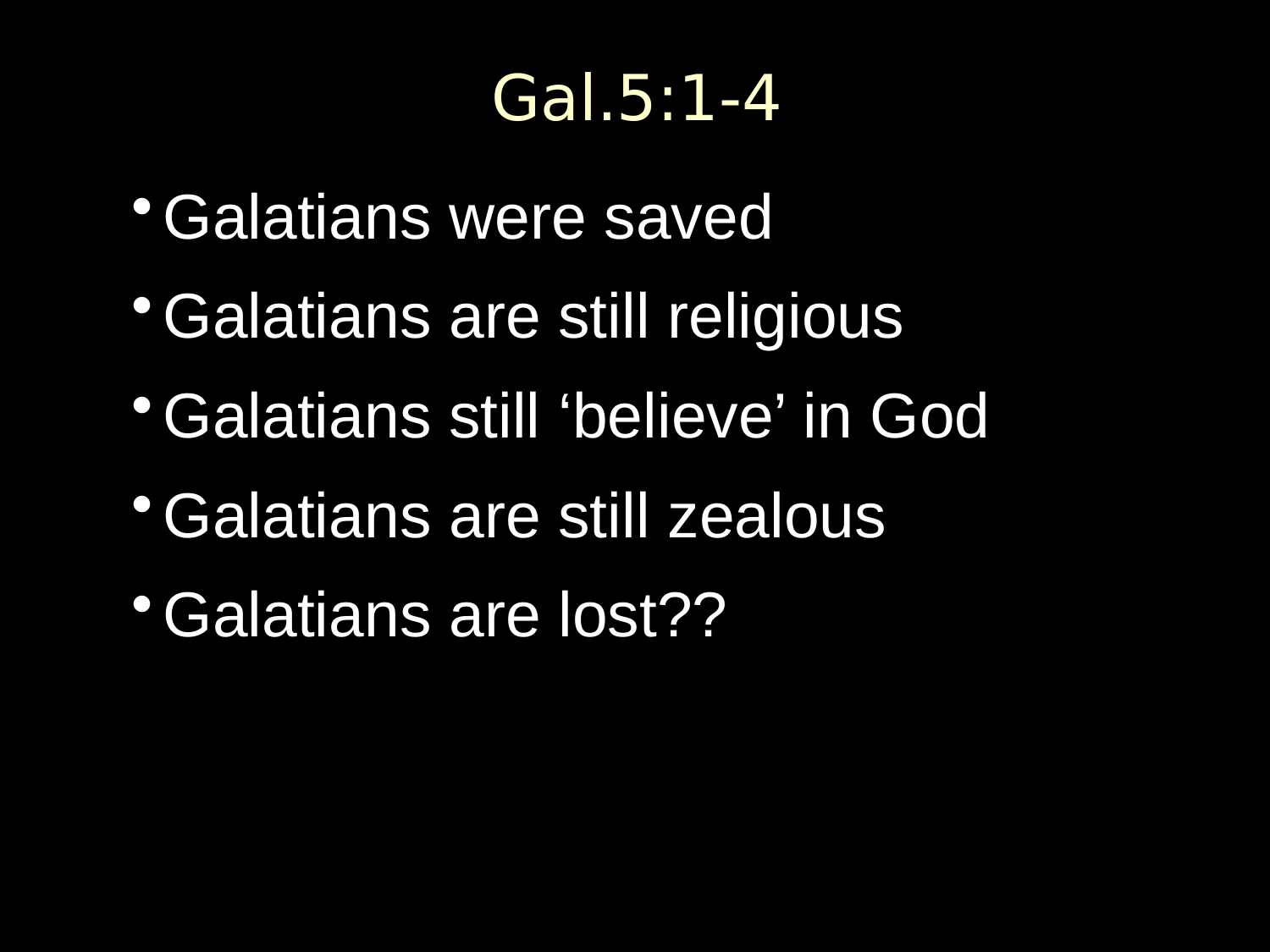

# Gal.5:1-4
Galatians were saved
Galatians are still religious
Galatians still ‘believe’ in God
Galatians are still zealous
Galatians are lost??